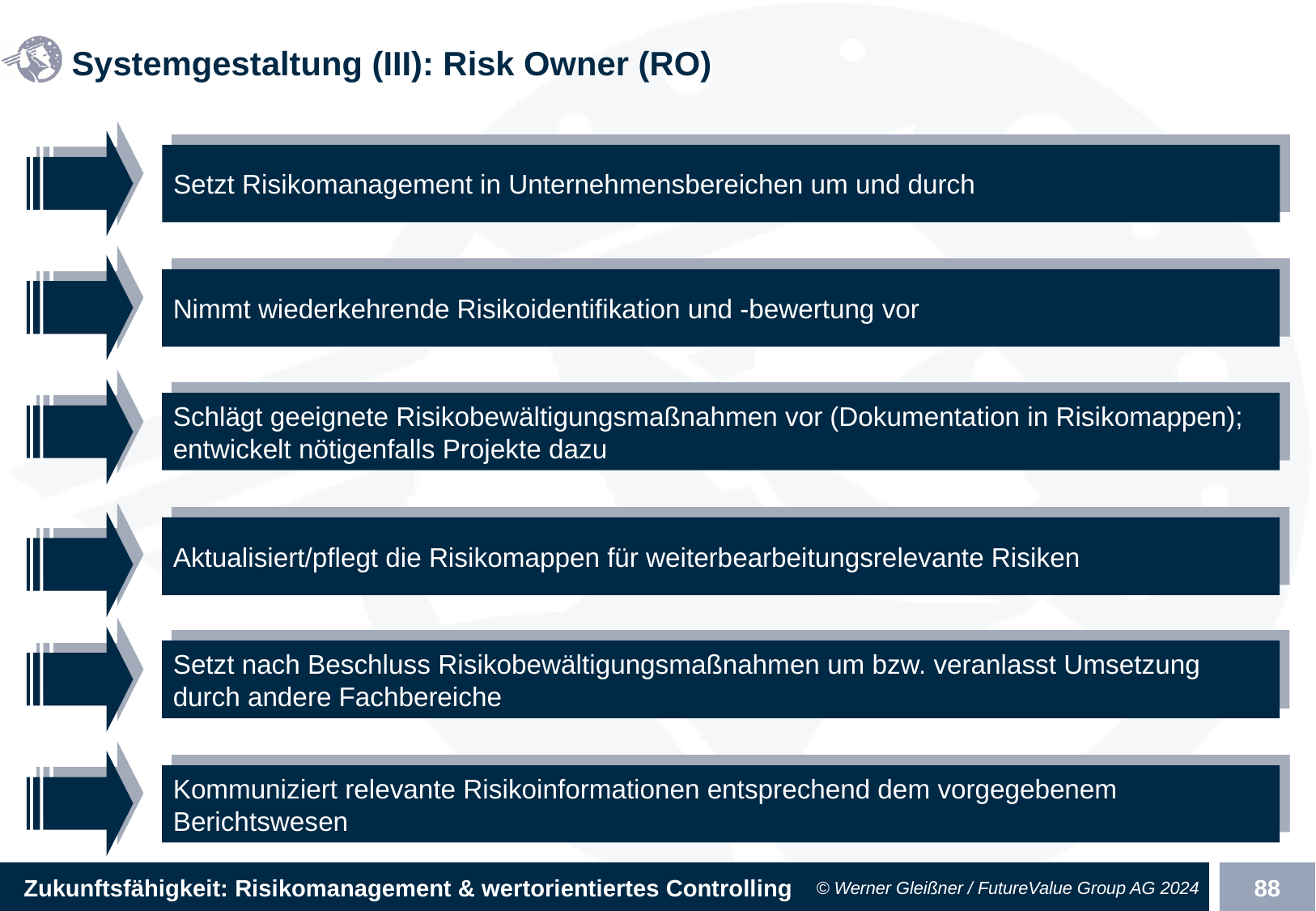

# Systemgestaltung (III): Risk Owner (RO)

Setzt Risikomanagement in Unternehmensbereichen um und durch

Nimmt wiederkehrende Risikoidentifikation und -bewertung vor

Schlägt geeignete Risikobewältigungsmaßnahmen vor (Dokumentation in Risikomappen); entwickelt nötigenfalls Projekte dazu

Aktualisiert/pflegt die Risikomappen für weiterbearbeitungsrelevante Risiken

Setzt nach Beschluss Risikobewältigungsmaßnahmen um bzw. veranlasst Umsetzung durch andere Fachbereiche

Kommuniziert relevante Risikoinformationen entsprechend dem vorgegebenem Berichtswesen